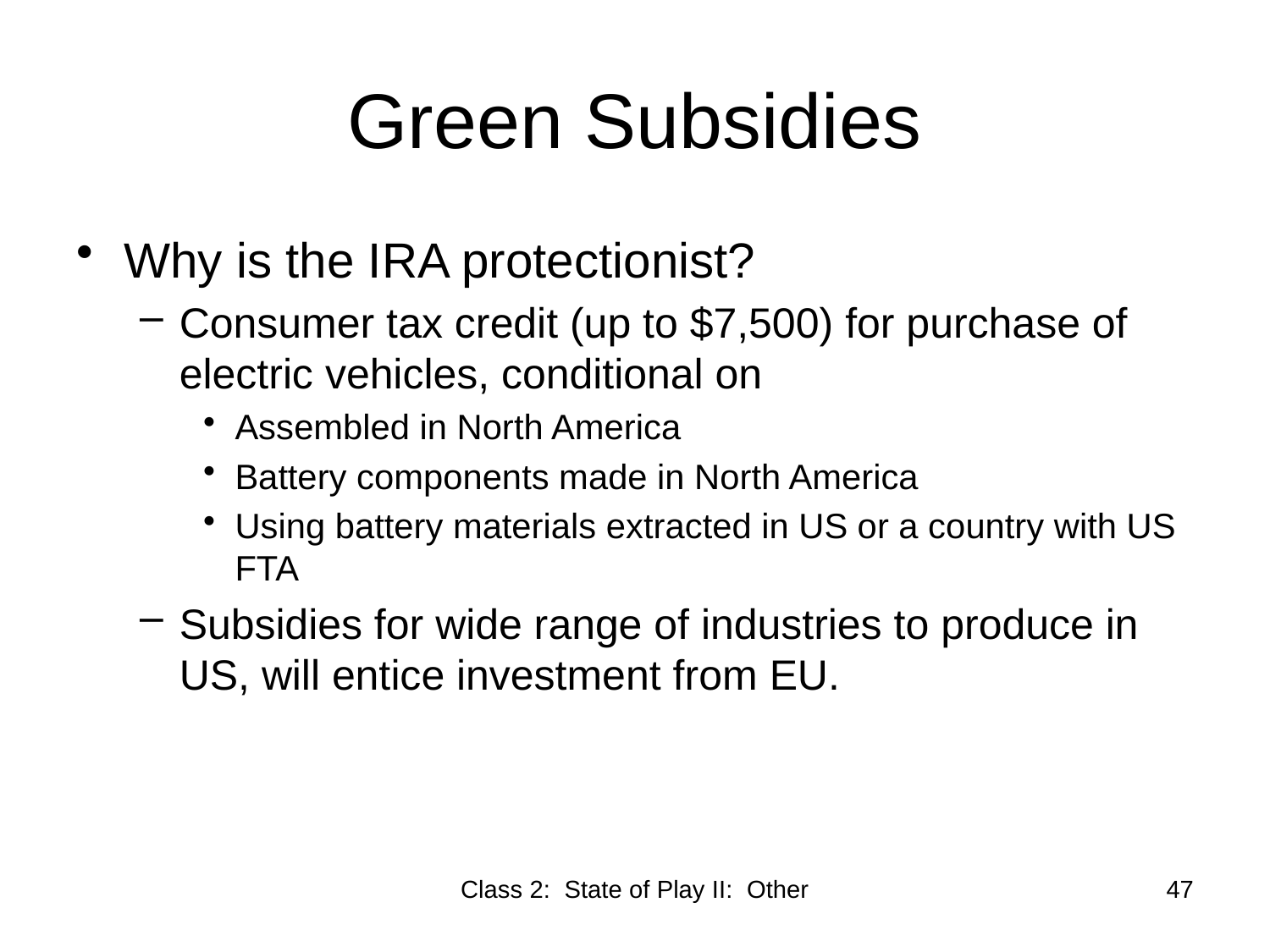

# Green Subsidies
Why is the IRA protectionist?
Consumer tax credit (up to $7,500) for purchase of electric vehicles, conditional on
Assembled in North America
Battery components made in North America
Using battery materials extracted in US or a country with US FTA
Subsidies for wide range of industries to produce in US, will entice investment from EU.

Class 2:  State of Play II:  Other
47